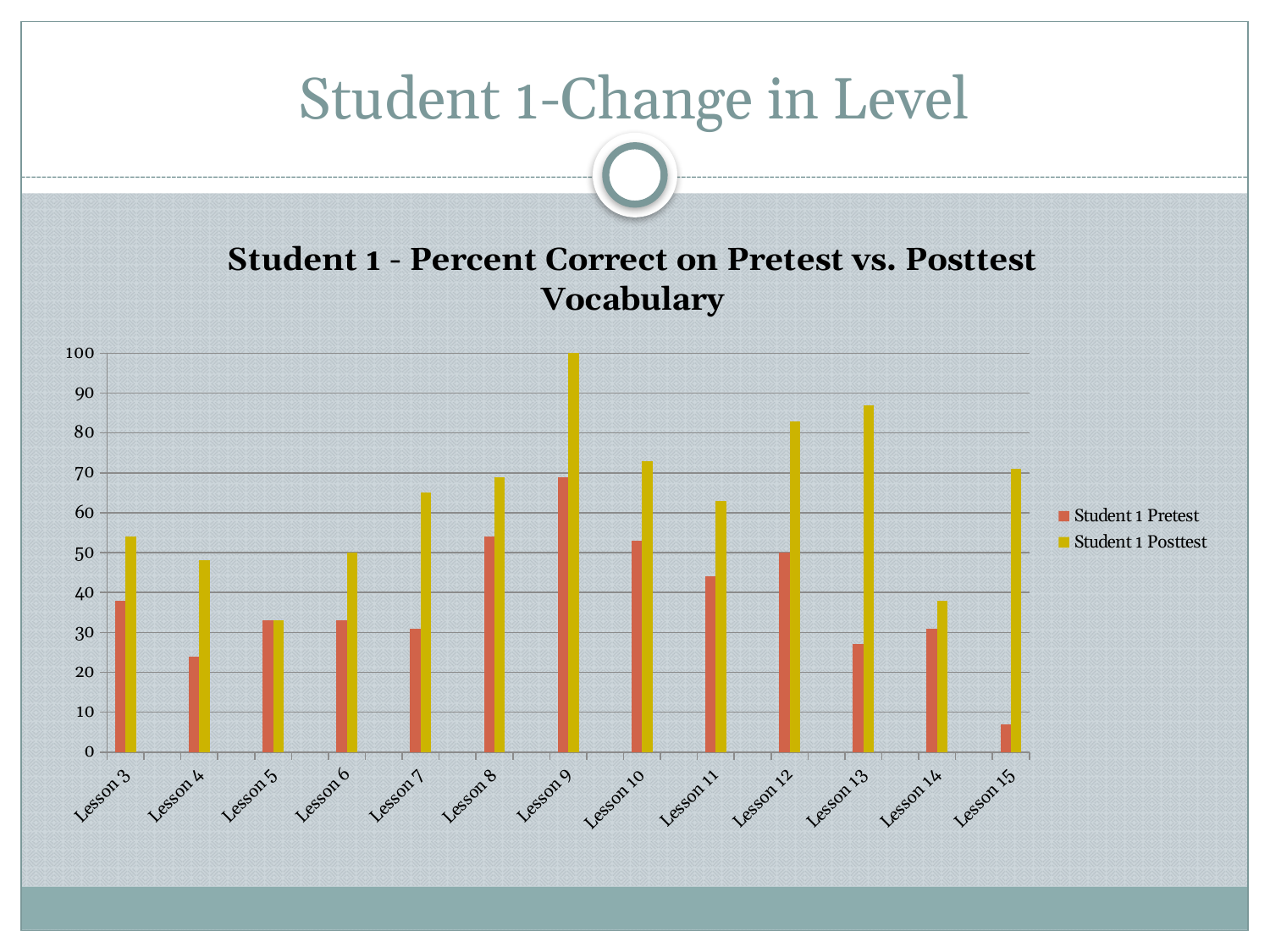

# Student 1-Change in Level

### Chart: Student 1 - Percent Correct on Pretest vs. Posttest Vocabulary

| Category | Student 1 Pretest | Student 1 Posttest |
|---|---|---|
| Lesson 3 | 38.0 | 54.0 |
|  | None | None |
| Lesson 4 | 24.0 | 48.0 |
|  | None | None |
| Lesson 5 | 33.0 | 33.0 |
|  | None | None |
| Lesson 6 | 33.0 | 50.0 |
|  | None | None |
| Lesson 7 | 31.0 | 65.0 |
|  | None | None |
| Lesson 8 | 54.0 | 69.0 |
|  | None | None |
| Lesson 9 | 69.0 | 100.0 |
|  | None | None |
| Lesson 10 | 53.0 | 73.0 |
|  | None | None |
| Lesson 11 | 44.0 | 63.0 |
|  | None | None |
| Lesson 12 | 50.0 | 83.0 |
|  | None | None |
| Lesson 13 | 27.0 | 87.0 |
|  | None | None |
| Lesson 14 | 31.0 | 38.0 |
|  | None | None |
| Lesson 15 | 7.0 | 71.0 |